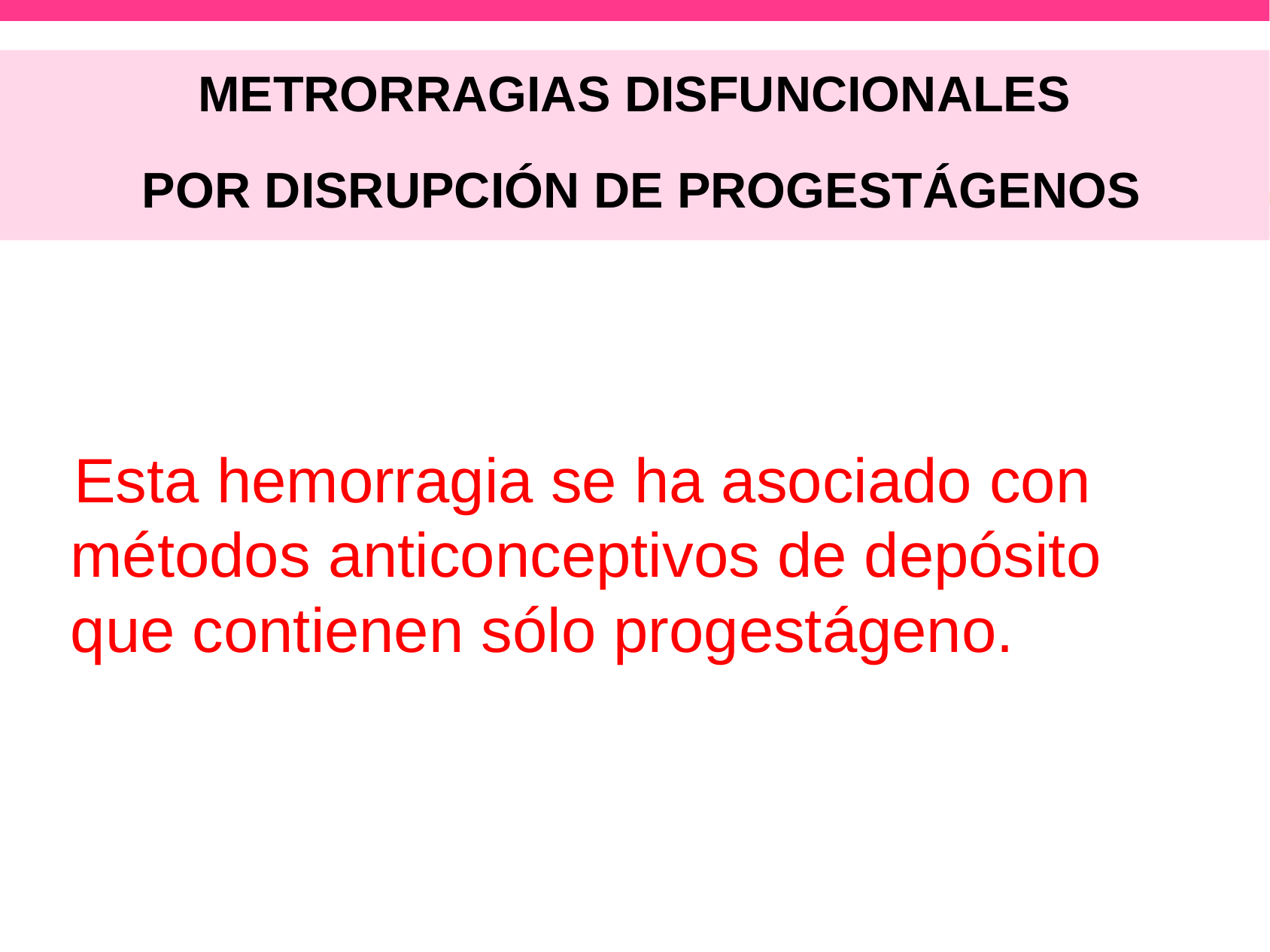

# METRORRAGIAS DISFUNCIONALES POR DISRUPCIÓN DE PROGESTÁGENOS

  Esta hemorragia se ha asociado con métodos anticonceptivos de depósito que contienen sólo progestágeno.